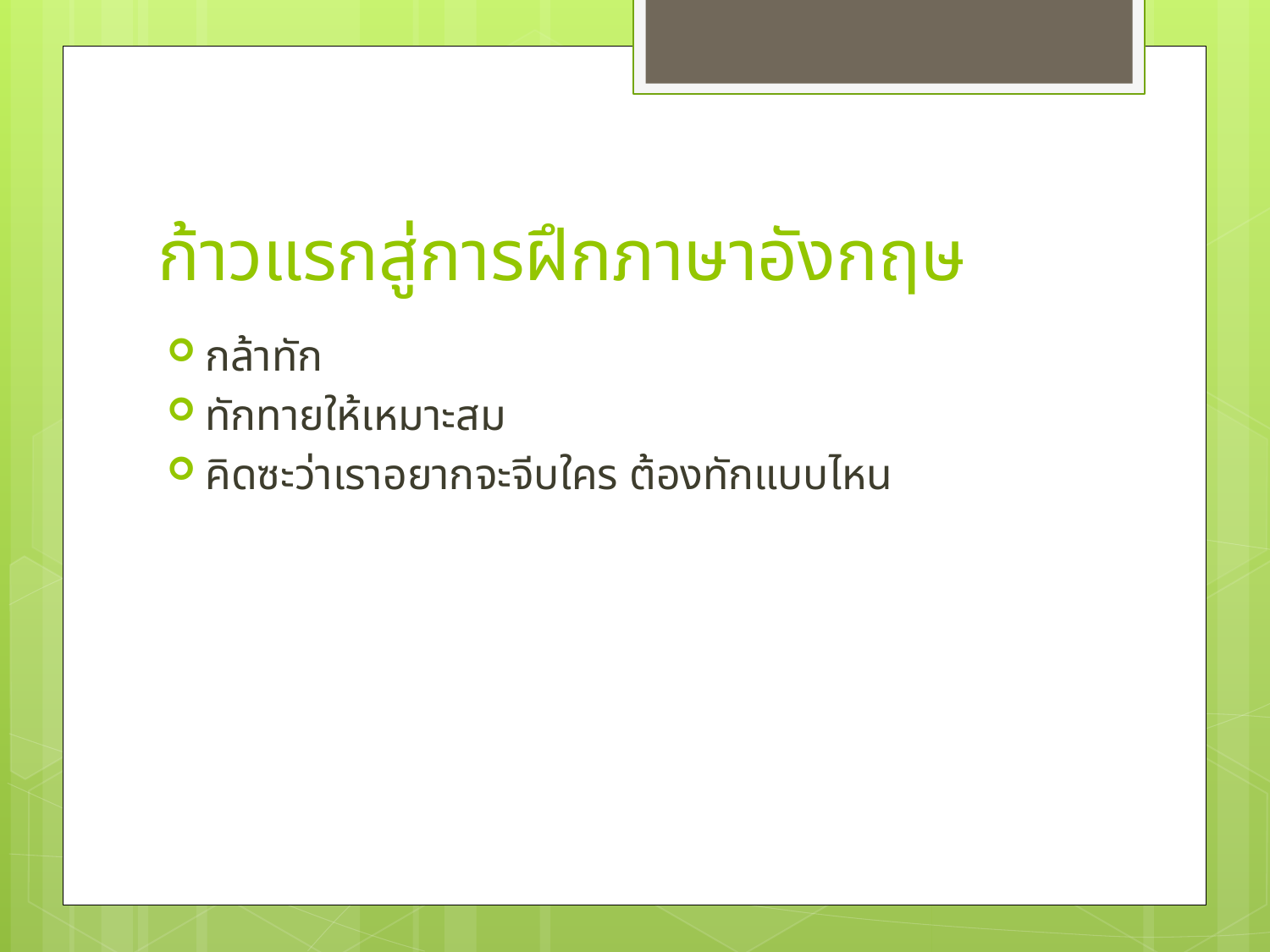

# ก้าวแรกสู่การฝึกภาษาอังกฤษ
กล้าทัก
ทักทายให้เหมาะสม
คิดซะว่าเราอยากจะจีบใคร ต้องทักแบบไหน